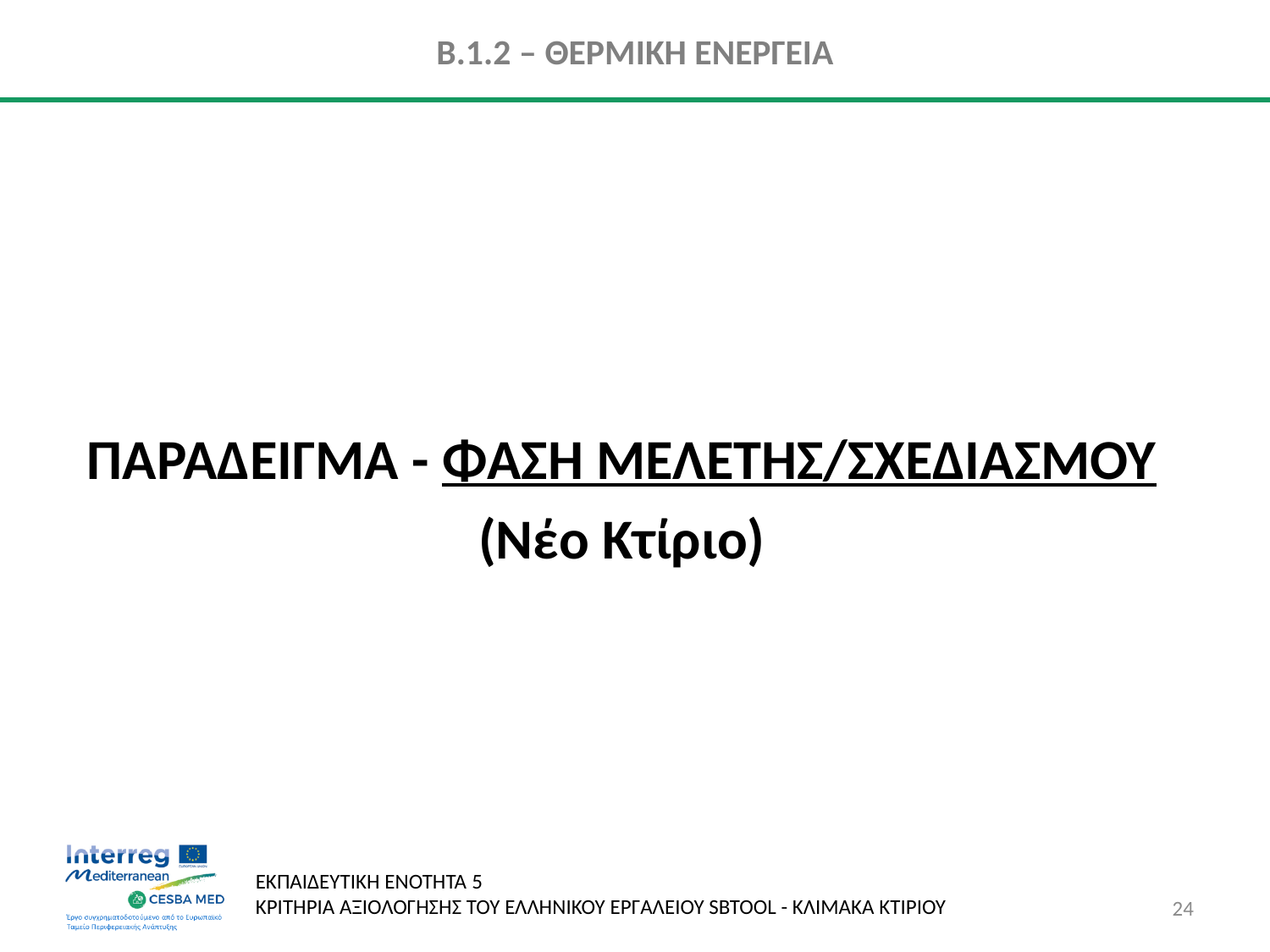

# B.1.2 – ΘΕΡΜΙΚΗ ΕΝΕΡΓΕΙΑ

ΠΑΡΑΔΕΙΓΜΑ - ΦΑΣΗ ΜΕΛΕΤΗΣ/ΣΧΕΔΙΑΣΜΟΥ
(Νέο Κτίριο)

24